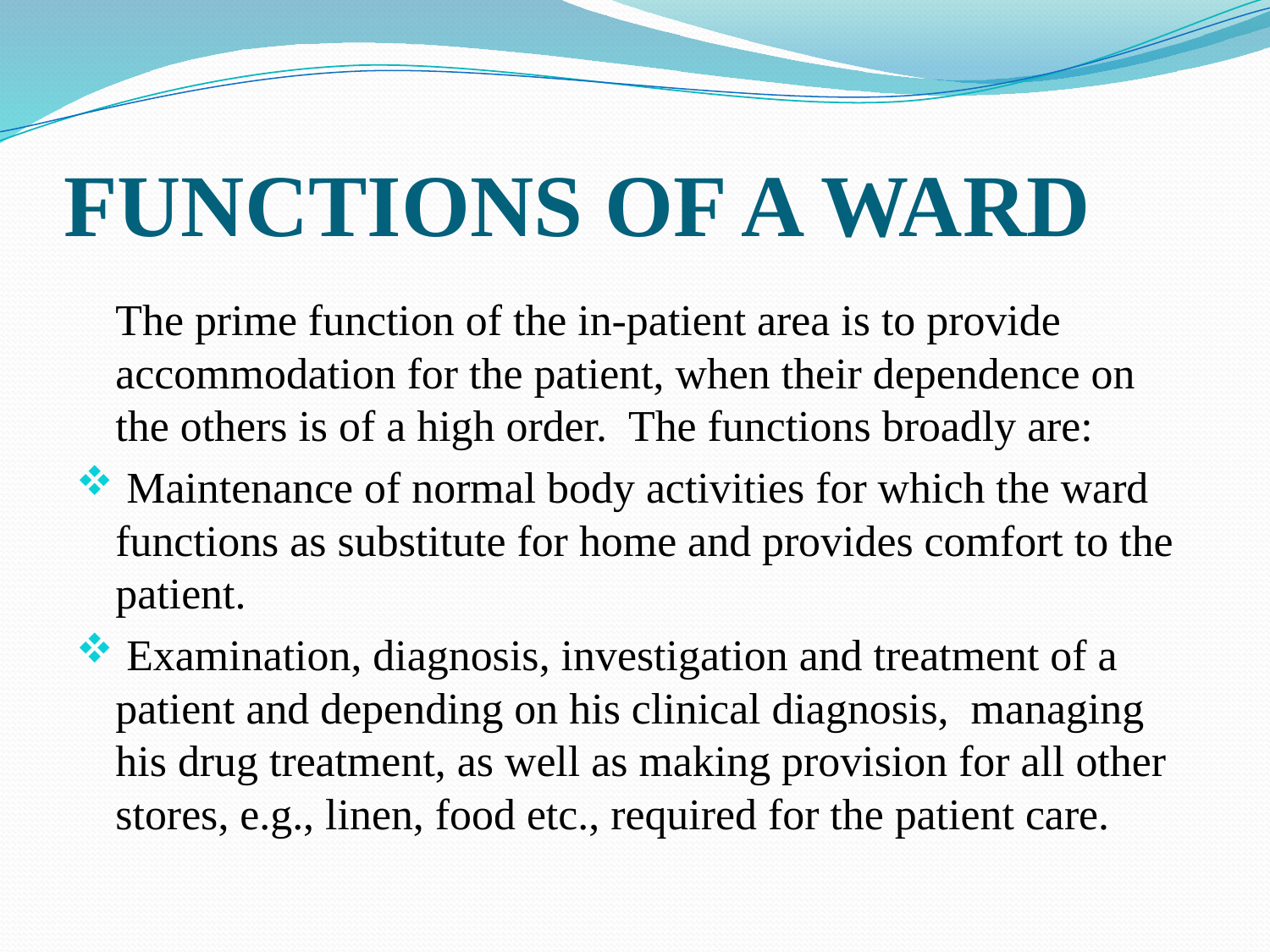

# FUNCTIONS OF A WARD
   			The prime function of the in-patient area is to provide accommodation for the patient, when their dependence on the others is of a high order.  The functions broadly are:
 Maintenance of normal body activities for which the ward functions as substitute for home and provides comfort to the patient.
 Examination, diagnosis, investigation and treatment of a patient and depending on his clinical diagnosis,  managing his drug treatment, as well as making provision for all other stores, e.g., linen, food etc., required for the patient care.